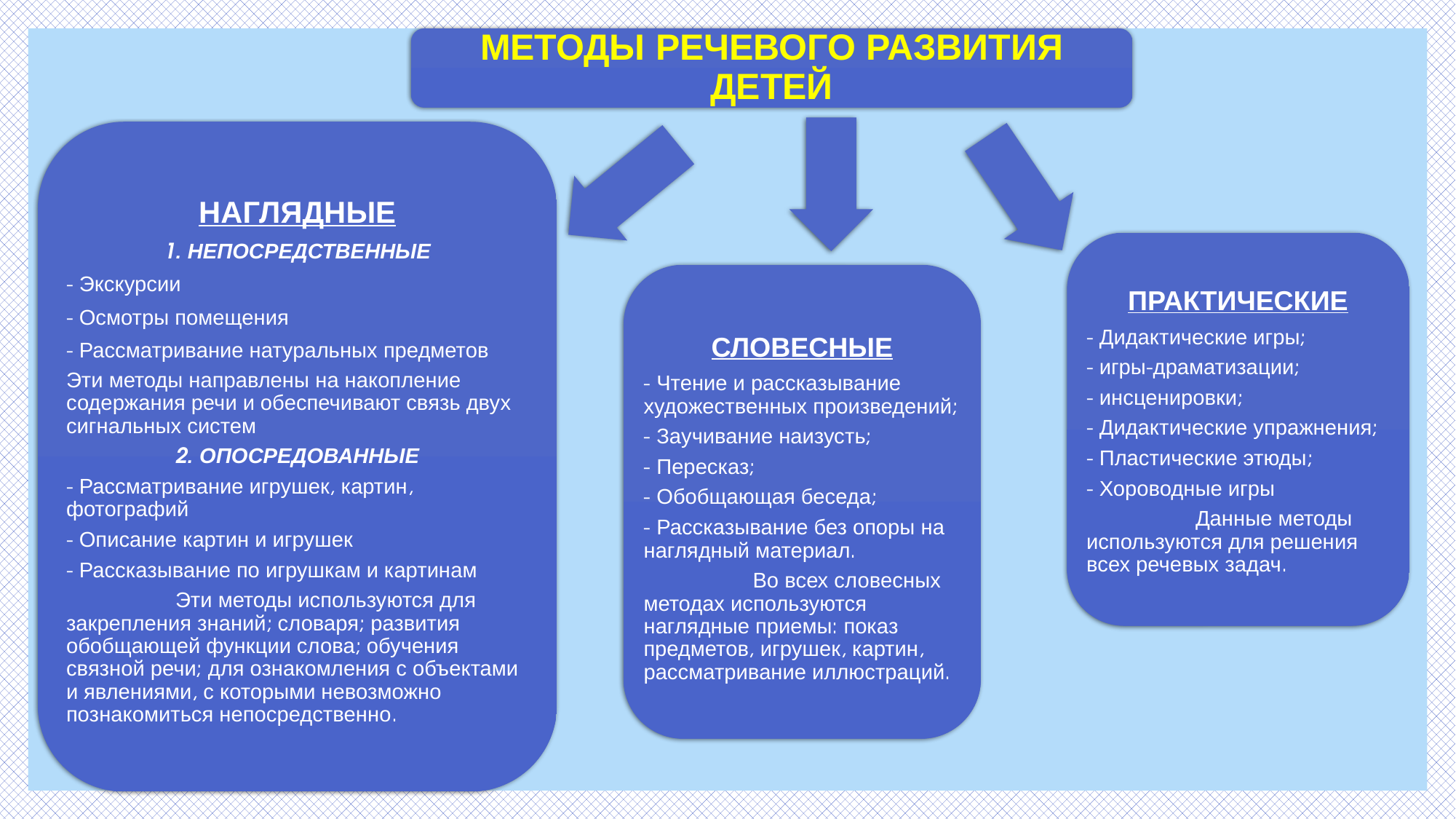

МЕТОДЫ РЕЧЕВОГО РАЗВИТИЯ ДЕТЕЙ

СЛОВЕСНЫЕ
- Чтение и рассказывание художественных произведений;
- Заучивание наизусть;
- Пересказ;
- Обобщающая беседа;
- Рассказывание без опоры на наглядный материал.
	Во всех словесных методах используются наглядные приемы: показ предметов, игрушек, картин, рассматривание иллюстраций.

ПРАКТИЧЕСКИЕ
- Дидактические игры;
- игры-драматизации;
- инсценировки;
- Дидактические упражнения;
- Пластические этюды;
- Хороводные игры
	Данные методы используются для решения всех речевых задач.

НАГЛЯДНЫЕ
1. НЕПОСРЕДСТВЕННЫЕ
- Экскурсии
- Осмотры помещения
- Рассматривание натуральных предметов
Эти методы направлены на накопление содержания речи и обеспечивают связь двух сигнальных систем
2. ОПОСРЕДОВАННЫЕ
- Рассматривание игрушек, картин, фотографий
- Описание картин и игрушек
- Рассказывание по игрушкам и картинам
	Эти методы используются для закрепления знаний; словаря; развития обобщающей функции слова; обучения связной речи; для ознакомления с объектами и явлениями, с которыми невозможно познакомиться непосредственно.